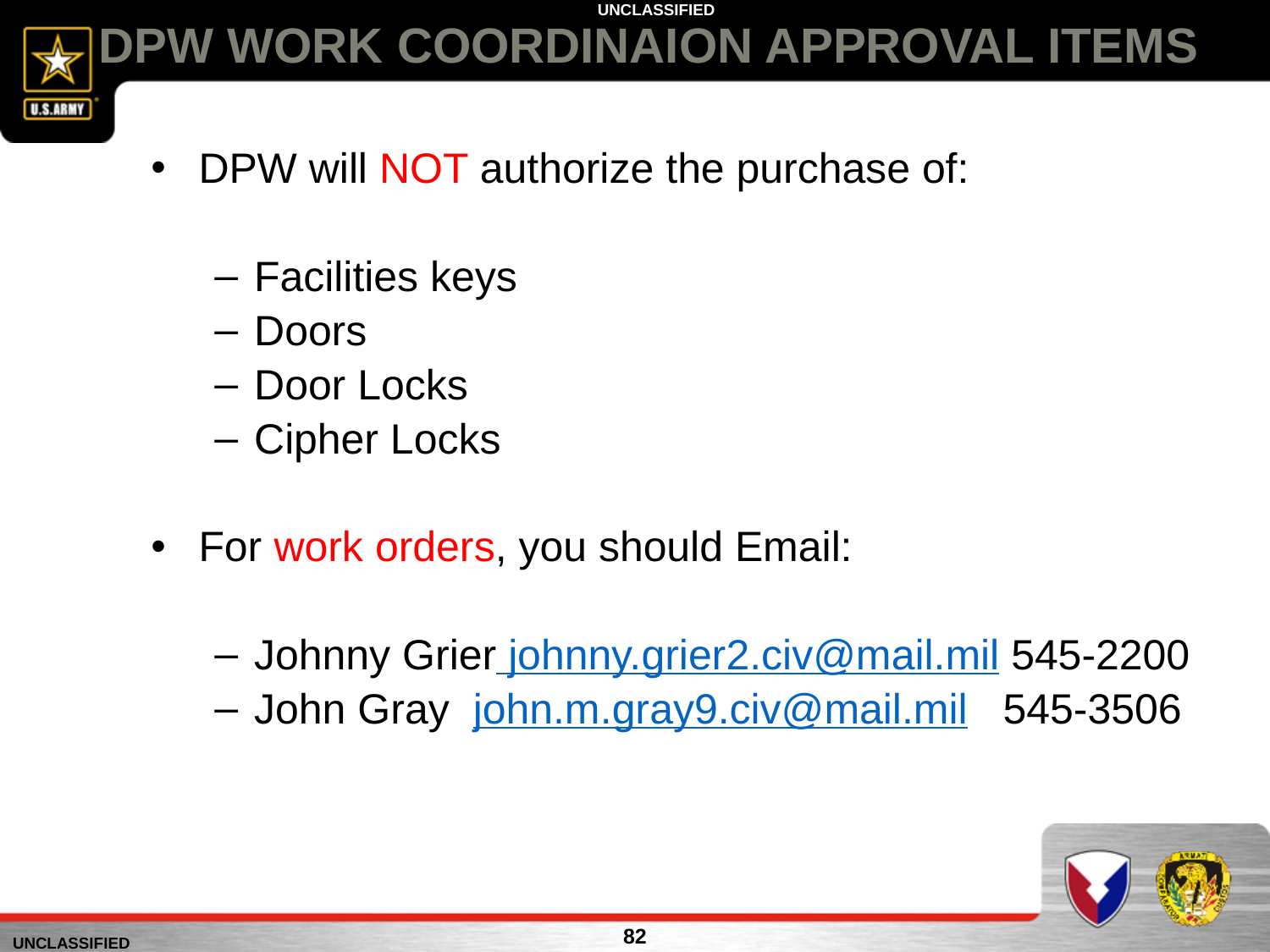

# DPW WORK COORDINAION APPROVAL ITEMS

DPW will NOT authorize the purchase of:

Facilities keys
Doors
Door Locks
Cipher Locks

For work orders, you should Email:

Johnny Grier johnny.grier2.civ@mail.mil 545-2200
John Gray  john.m.gray9.civ@mail.mil   545-3506
82